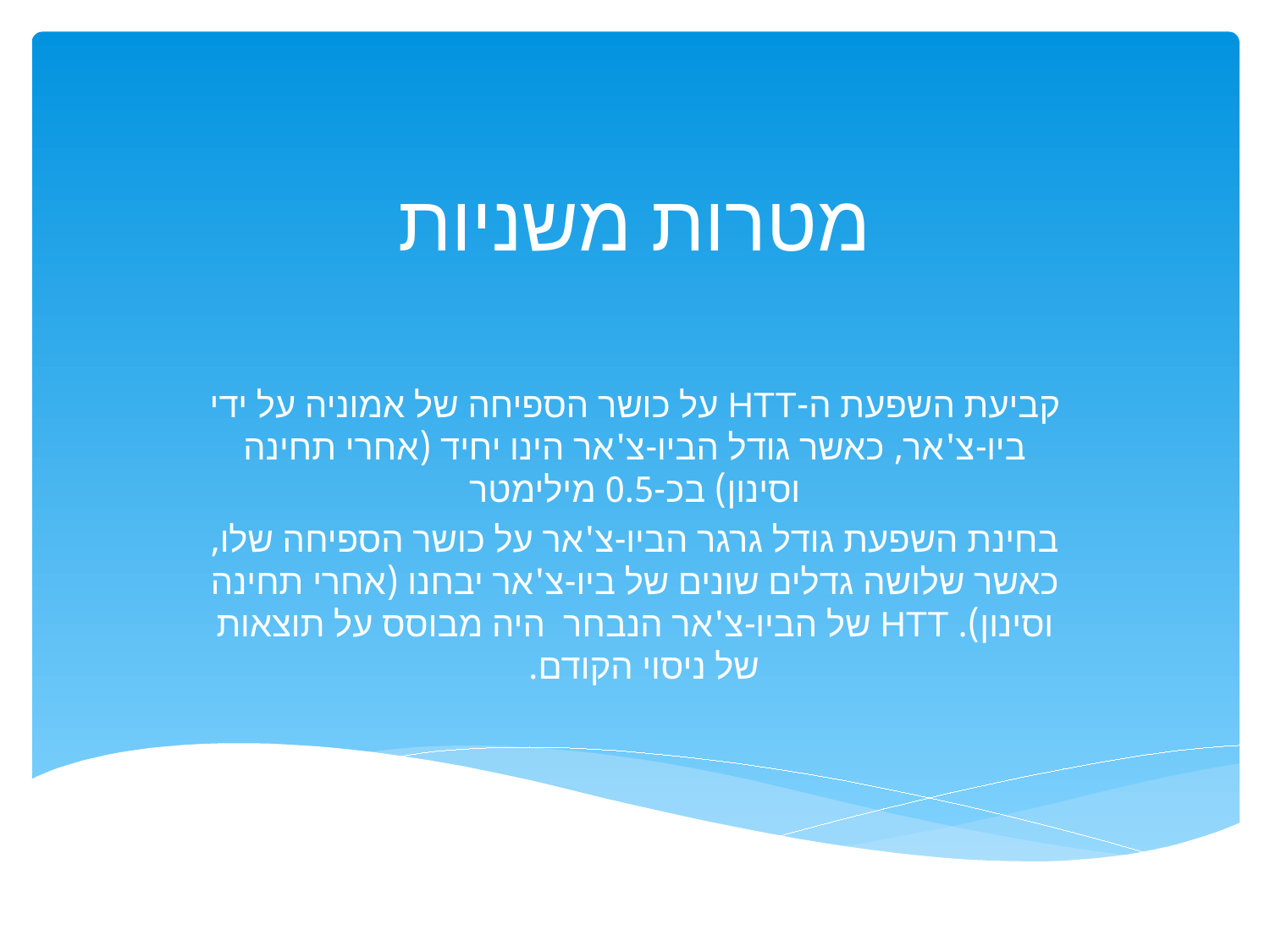

# מטרות משניות
קביעת השפעת ה-HTT על כושר הספיחה של אמוניה על ידי ביו-צ'אר, כאשר גודל הביו-צ'אר הינו יחיד (אחרי תחינה וסינון) בכ-0.5 מילימטר
בחינת השפעת גודל גרגר הביו-צ'אר על כושר הספיחה שלו, כאשר שלושה גדלים שונים של ביו-צ'אר יבחנו (אחרי תחינה וסינון). HTT של הביו-צ'אר הנבחר  היה מבוסס על תוצאות של ניסוי הקודם.